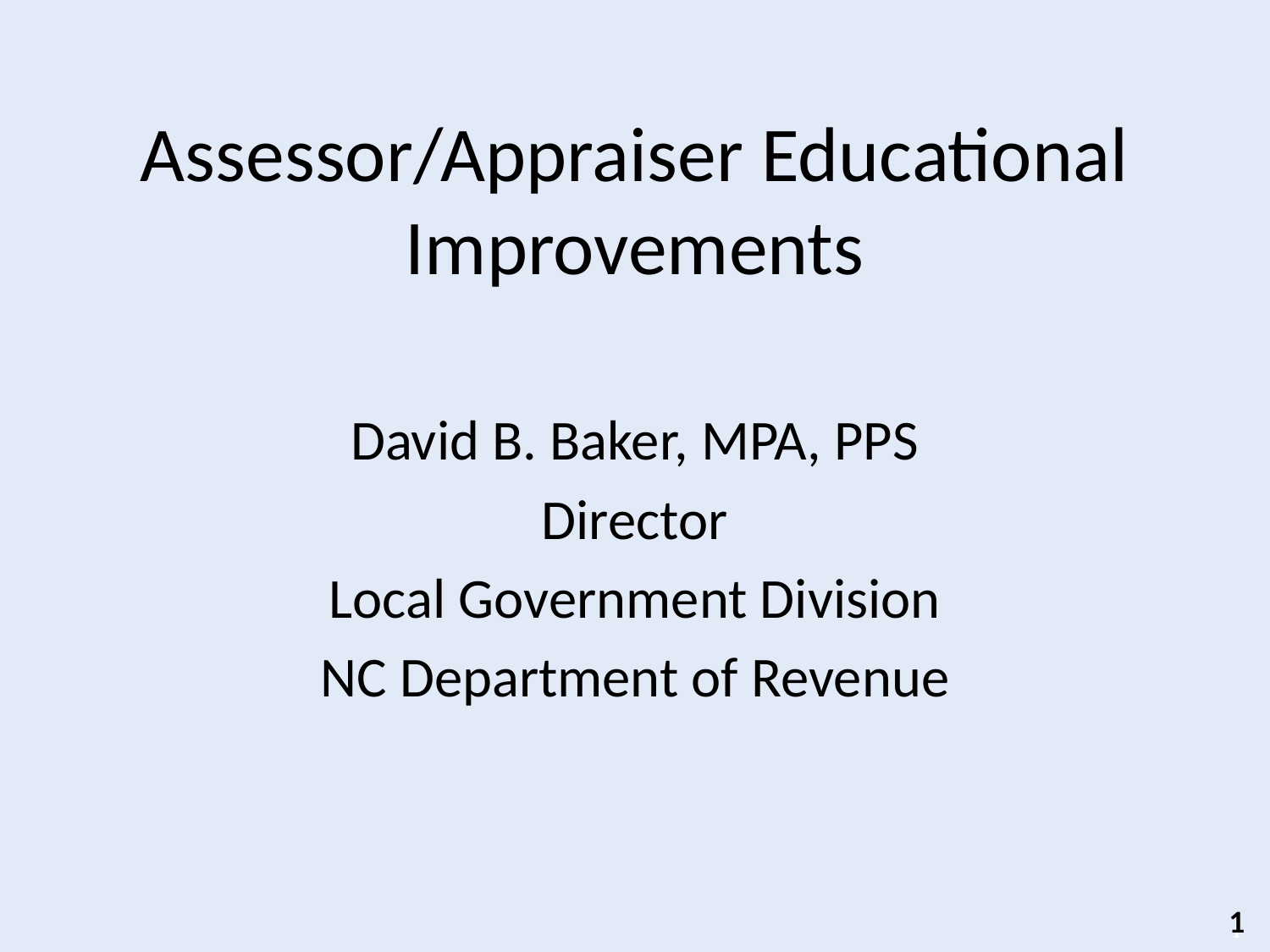

# Assessor/Appraiser Educational Improvements
David B. Baker, MPA, PPS
Director
Local Government Division
NC Department of Revenue